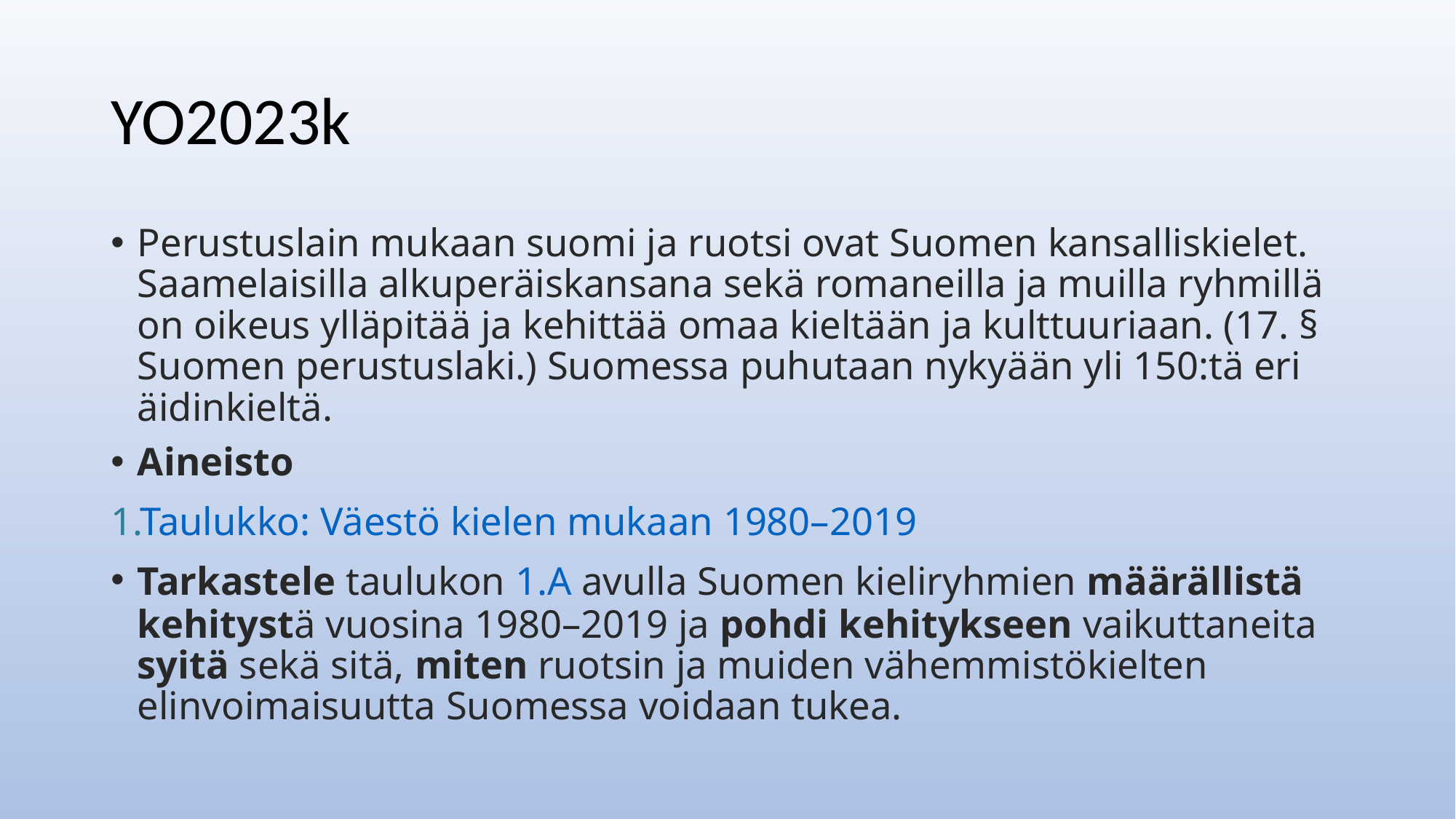

# YO2023k
Perustuslain mukaan suomi ja ruotsi ovat Suomen kansalliskielet. Saamelaisilla alkuperäiskansana sekä romaneilla ja muilla ryhmillä on oikeus ylläpitää ja kehittää omaa kieltään ja kulttuuriaan. (17. § Suomen perustuslaki.) Suomessa puhutaan nykyään yli 150:tä eri äidinkieltä.
Aineisto
Taulukko: Väestö kielen mukaan 1980–2019
Tarkastele taulukon 1.A avulla Suomen kieliryhmien määrällistä kehitystä vuosina 1980–2019 ja pohdi kehitykseen vaikuttaneita syitä sekä sitä, miten ruotsin ja muiden vähemmistökielten elinvoimaisuutta Suomessa voidaan tukea.